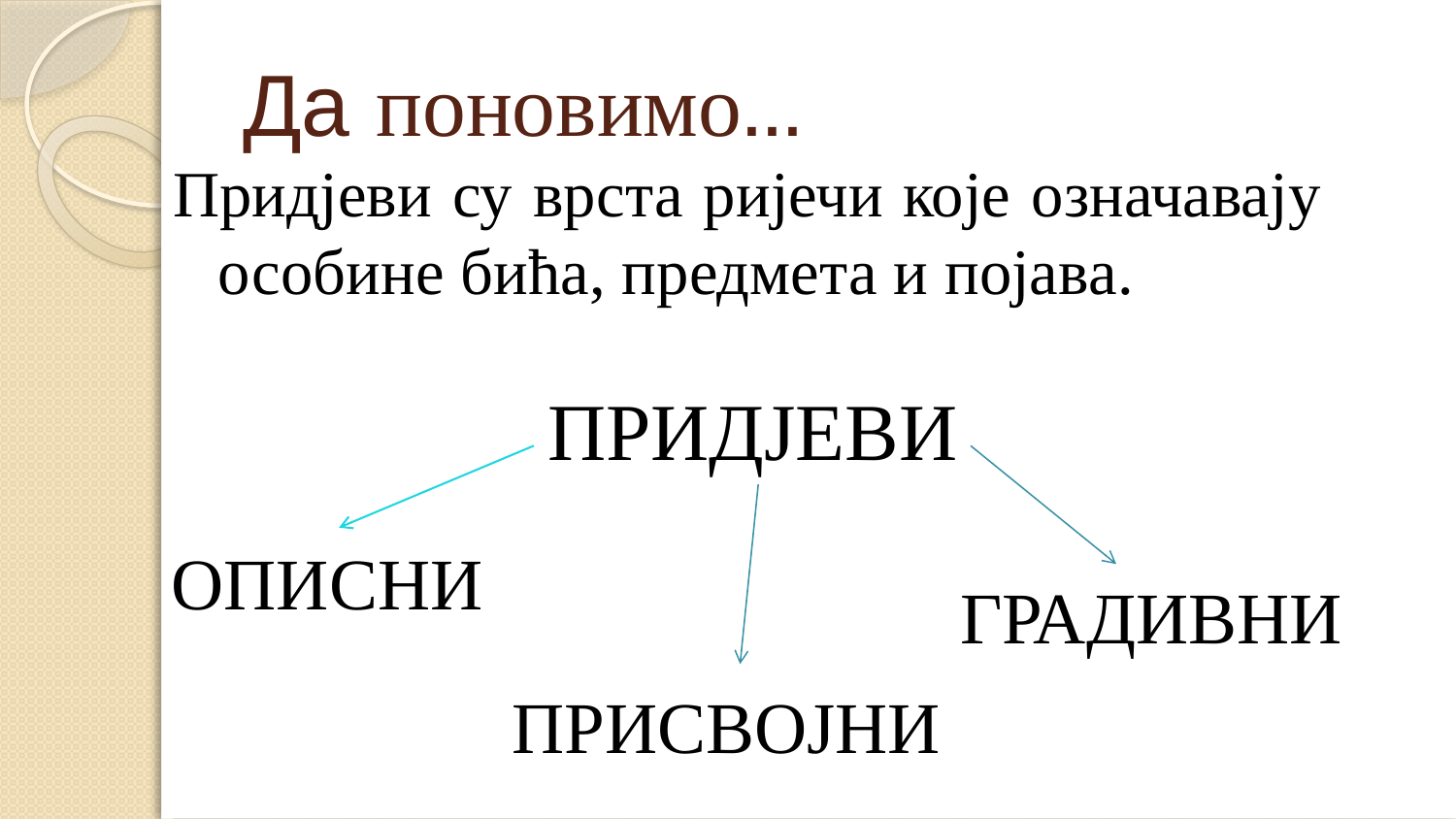

# Да поновимо...
Придјеви су врста ријечи које означавају особине бића, предмета и појава.

ПРИДЈЕВИ
ОПИСНИ
ГРАДИВНИ
ПРИСВОЈНИ